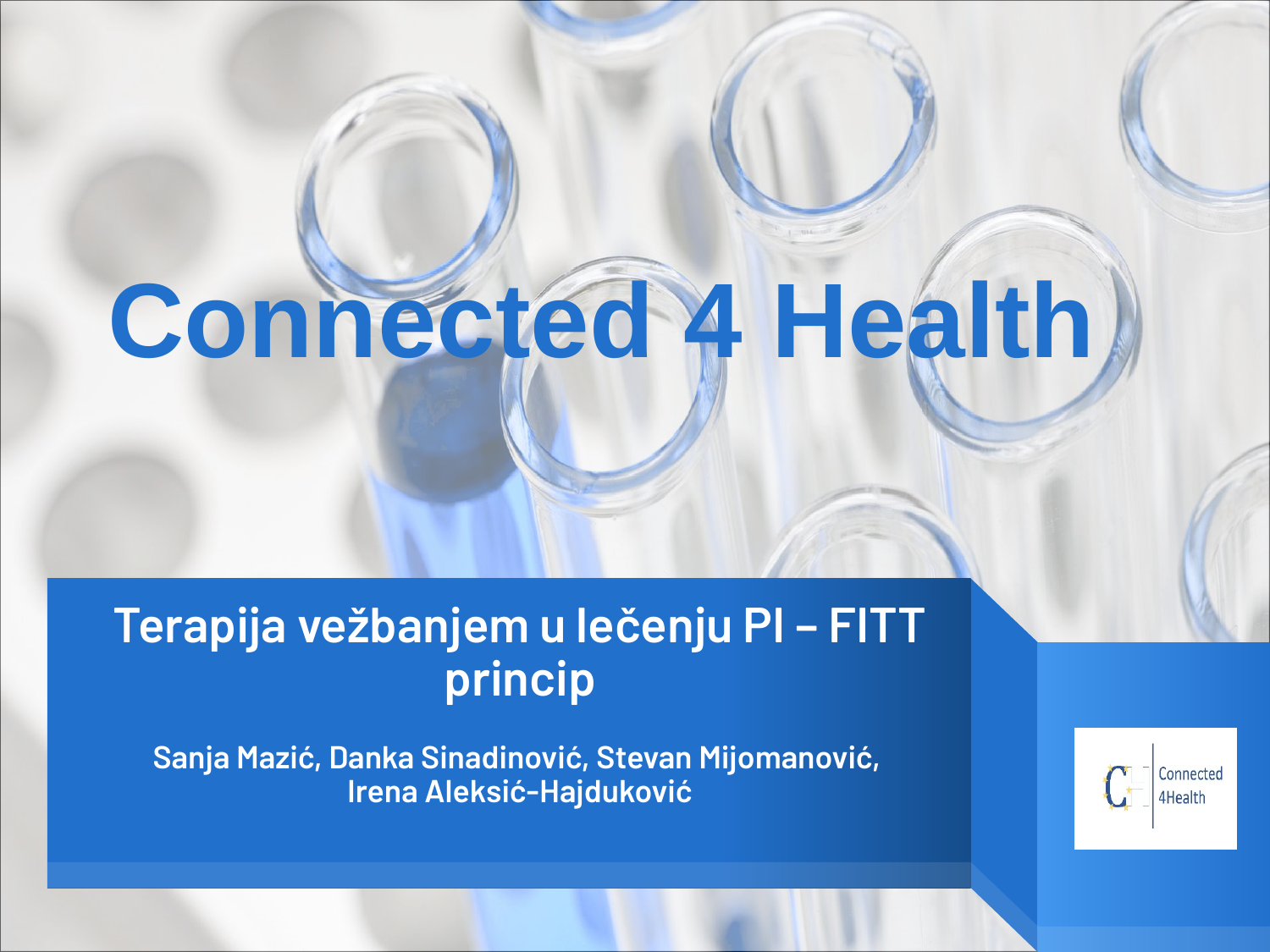

Connected 4 Health
# Terapija vežbanjem u lečenju PI – FITT princip Sanja Mazić, Danka Sinadinović, Stevan Mijomanović, Irena Aleksić-Hajduković